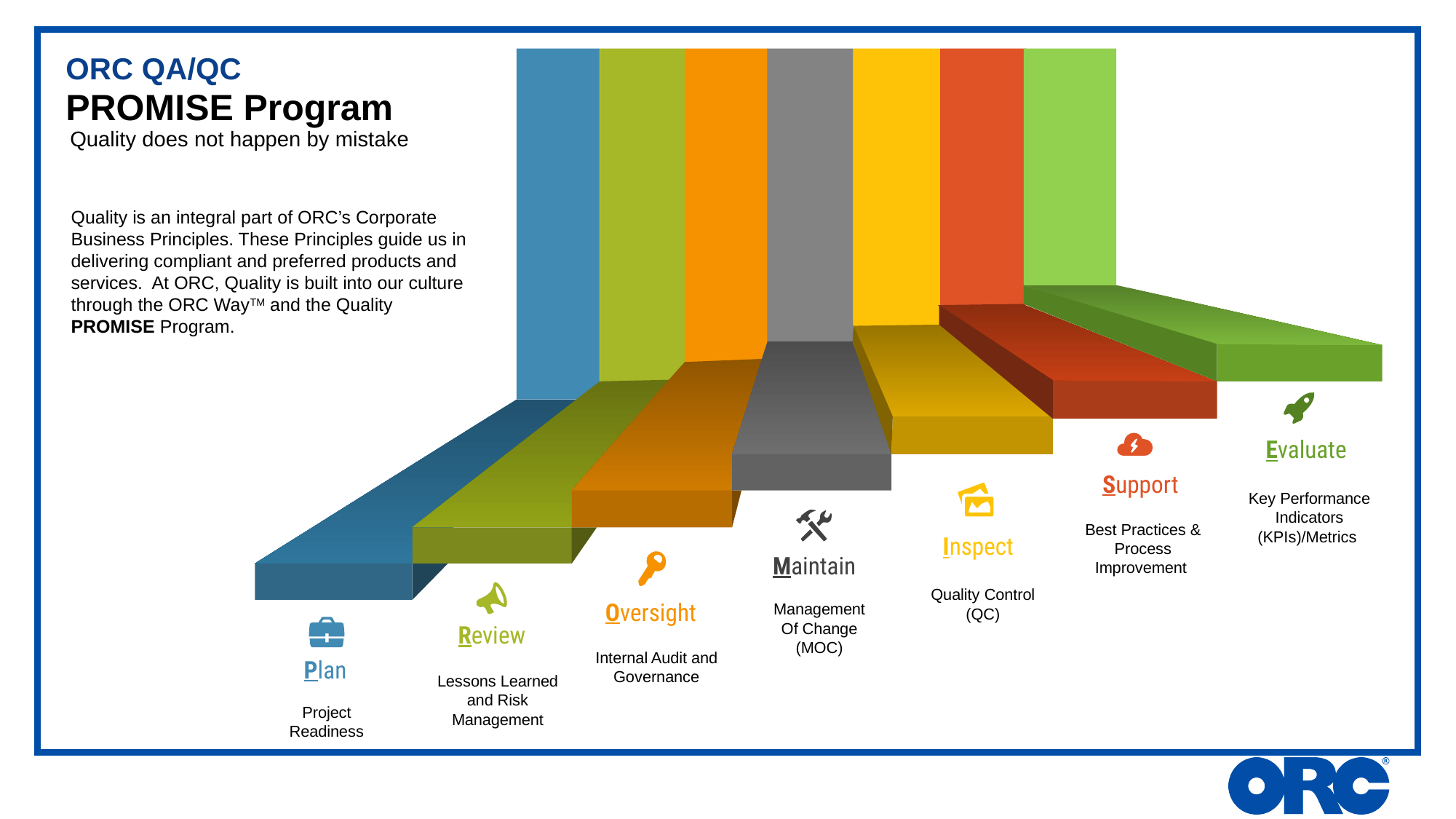

ORC QA/QC

PROMISE Program
Quality does not happen by mistake
Quality is an integral part of ORC’s Corporate Business Principles. These Principles guide us in delivering compliant and preferred products and services.  At ORC, Quality is built into our culture through the ORC WayTM and the Quality PROMISE Program.

Evaluate
Key Performance Indicators (KPIs)/Metrics

Support
Best Practices & Process Improvement

Inspect
Quality Control (QC)

Maintain
Management Of Change (MOC)

Oversight
Internal Audit and Governance

Review
Lessons Learned and Risk Management

Plan
Project Readiness